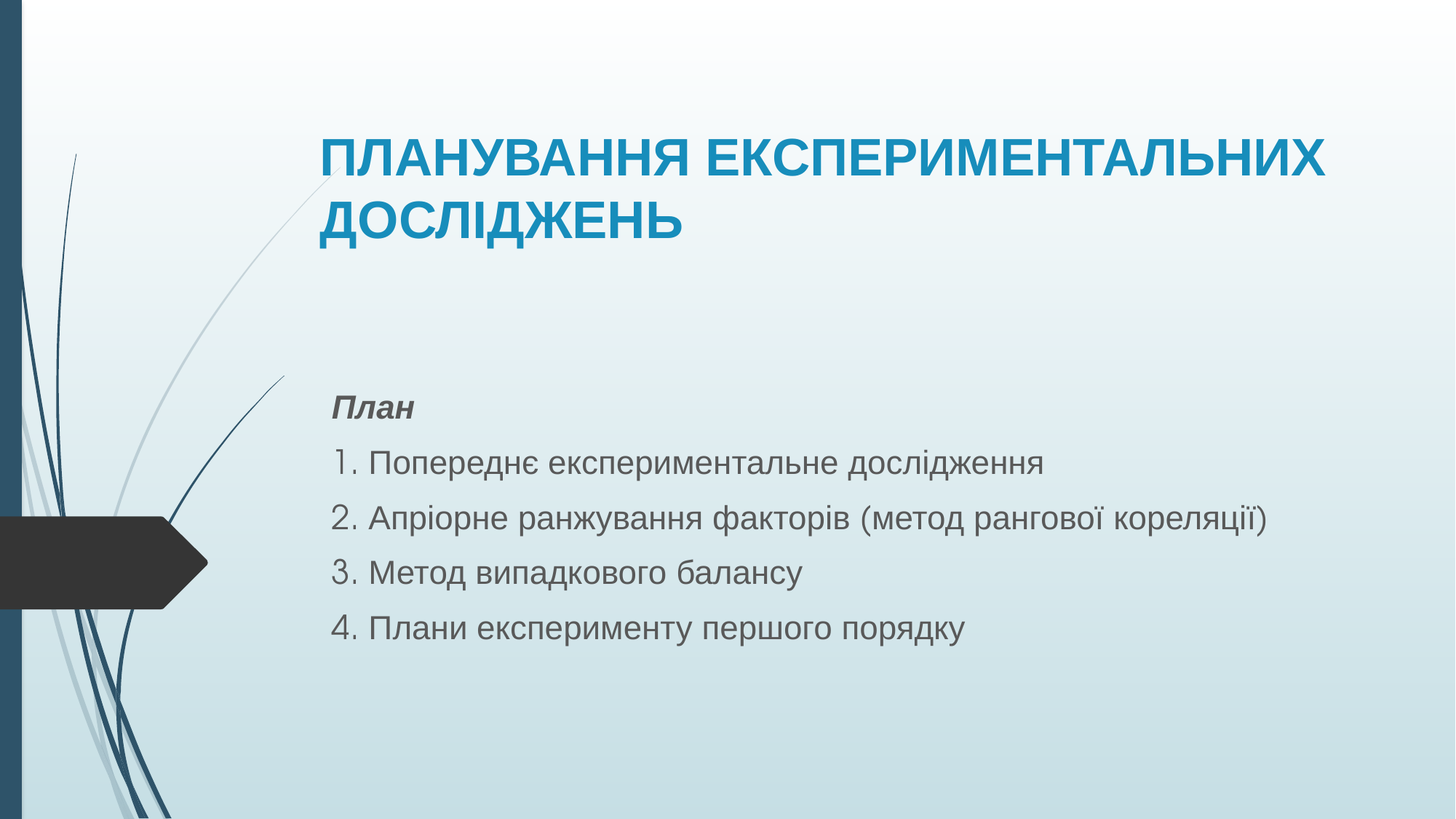

# ПЛАНУВАННЯ ЕкспериментальнИХ дослідженЬ
План
1. Попереднє експериментальне дослідження
2. Апріорне ранжування факторів (метод рангової кореляції)
3. Метод випадкового балансу
4. Плани експерименту першого порядку